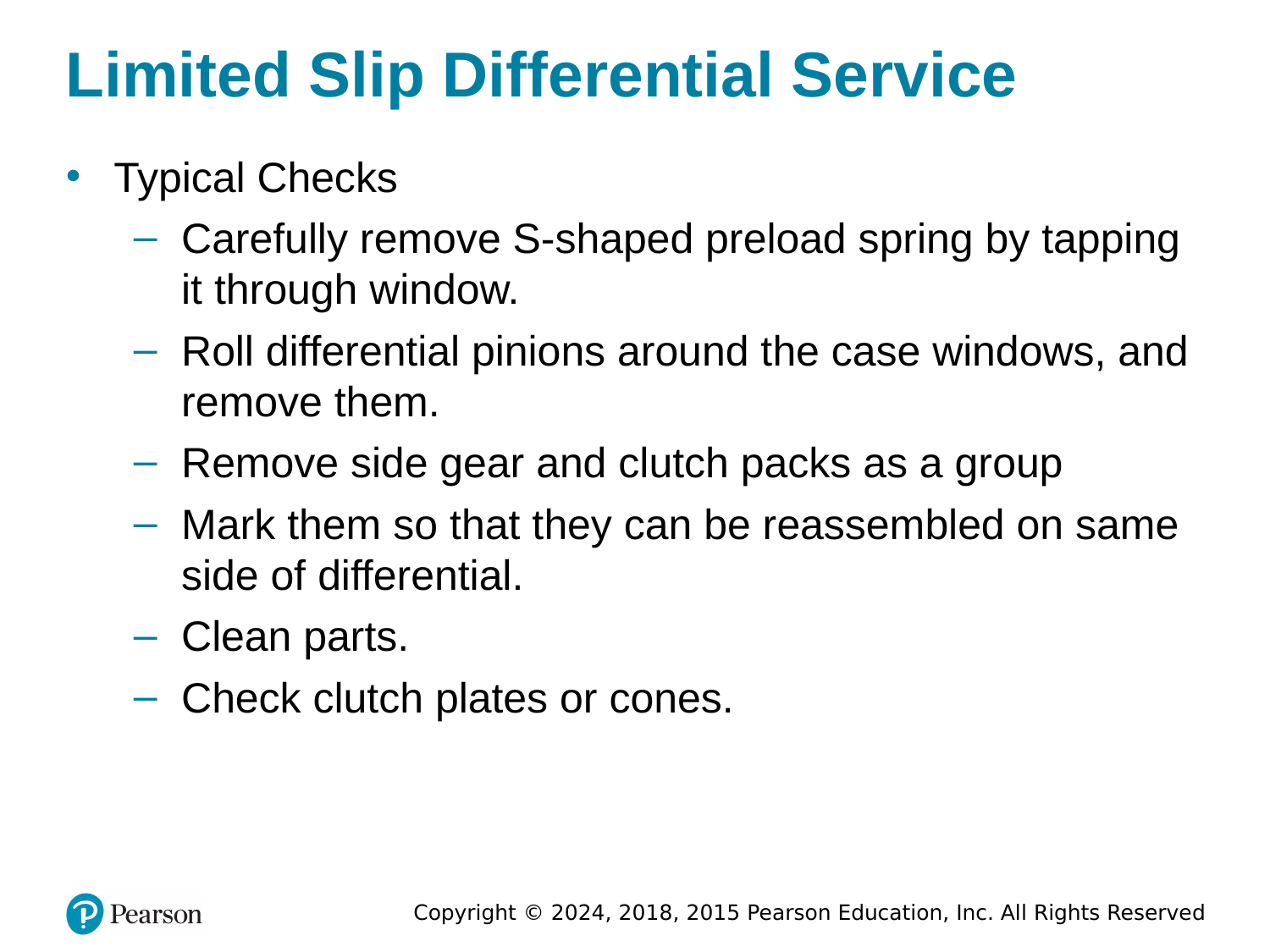

# Limited Slip Differential Service
Typical Checks
Carefully remove S-shaped preload spring by tapping it through window.
Roll differential pinions around the case windows, and remove them.
Remove side gear and clutch packs as a group
Mark them so that they can be reassembled on same side of differential.
Clean parts.
Check clutch plates or cones.